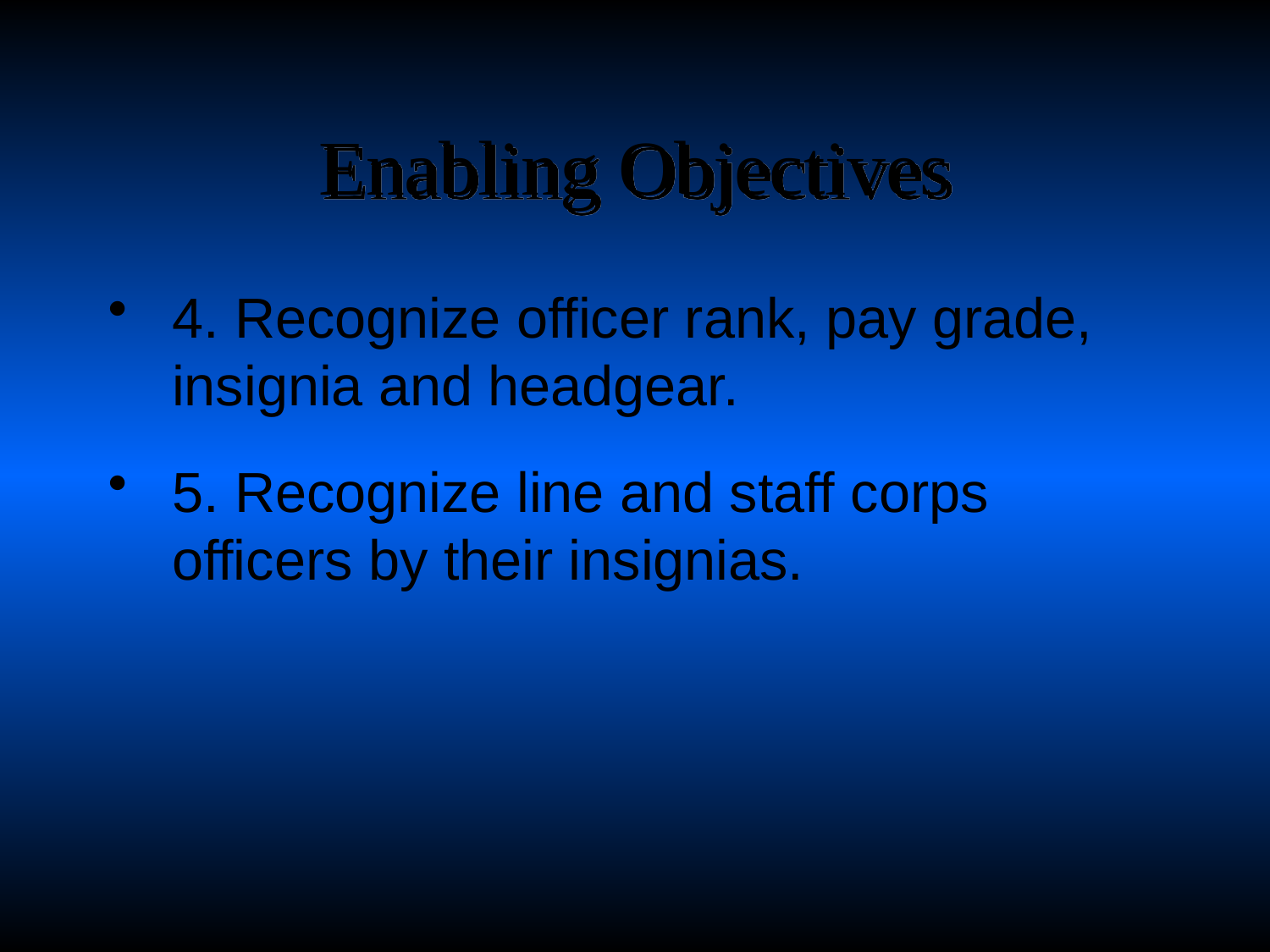

# Enabling Objectives
4. Recognize officer rank, pay grade,  insignia and headgear.
5. Recognize line and staff corps officers by their insignias.